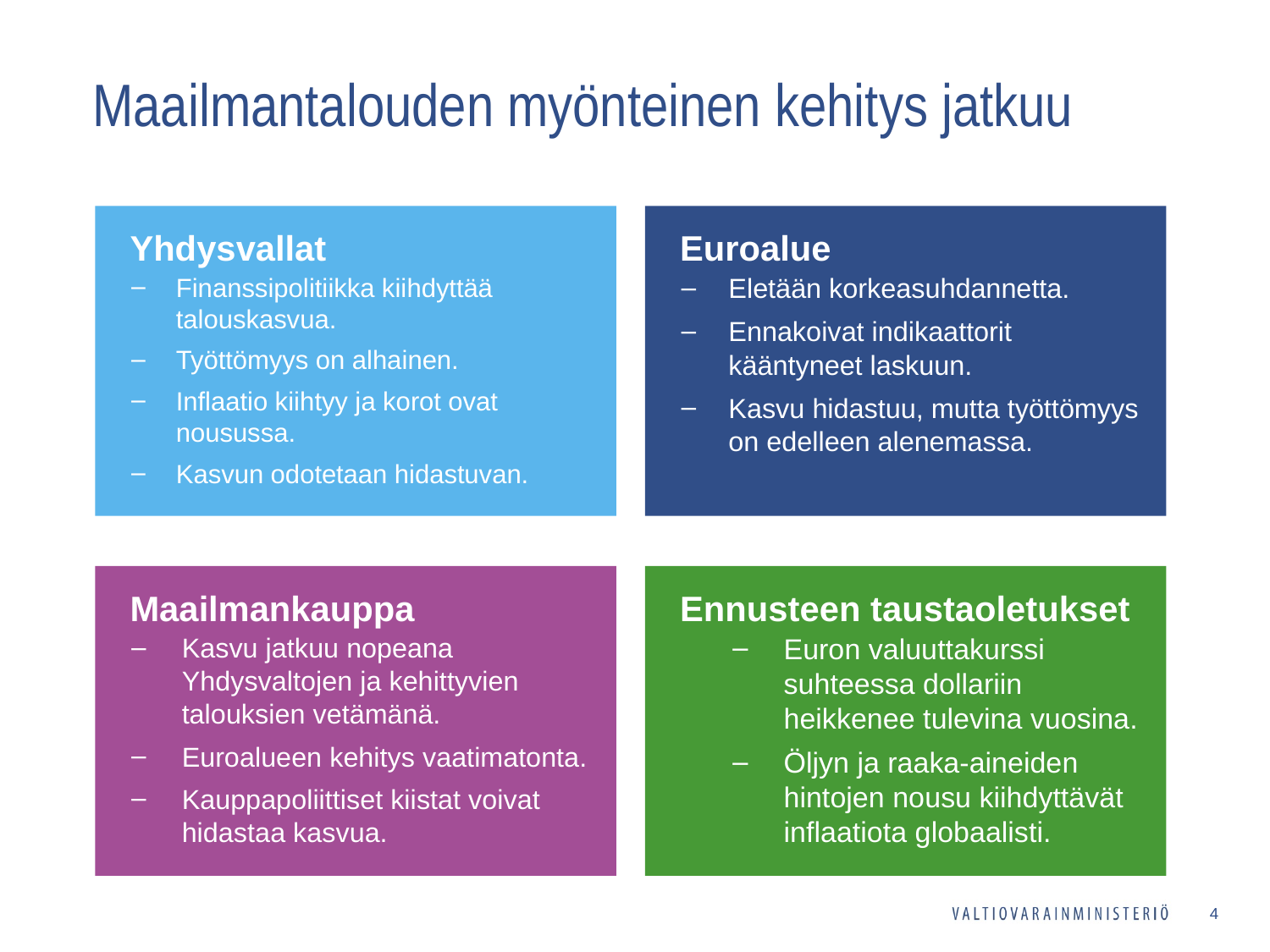

# Maailmantalouden myönteinen kehitys jatkuu
Yhdysvallat
Euroalue
Finanssipolitiikka kiihdyttää talouskasvua.
Työttömyys on alhainen.
Inflaatio kiihtyy ja korot ovat nousussa.
Kasvun odotetaan hidastuvan.
Eletään korkeasuhdannetta.
Ennakoivat indikaattorit kääntyneet laskuun.
Kasvu hidastuu, mutta työttömyys on edelleen alenemassa.
Kasvu jatkuu nopeana Yhdysvaltojen ja kehittyvien talouksien vetämänä.
Euroalueen kehitys vaatimatonta.
Kauppapoliittiset kiistat voivat hidastaa kasvua.

Euron valuuttakurssi suhteessa dollariin heikkenee tulevina vuosina.
Öljyn ja raaka-aineiden hintojen nousu kiihdyttävät inflaatiota globaalisti.

Maailmankauppa
Ennusteen taustaoletukset

4